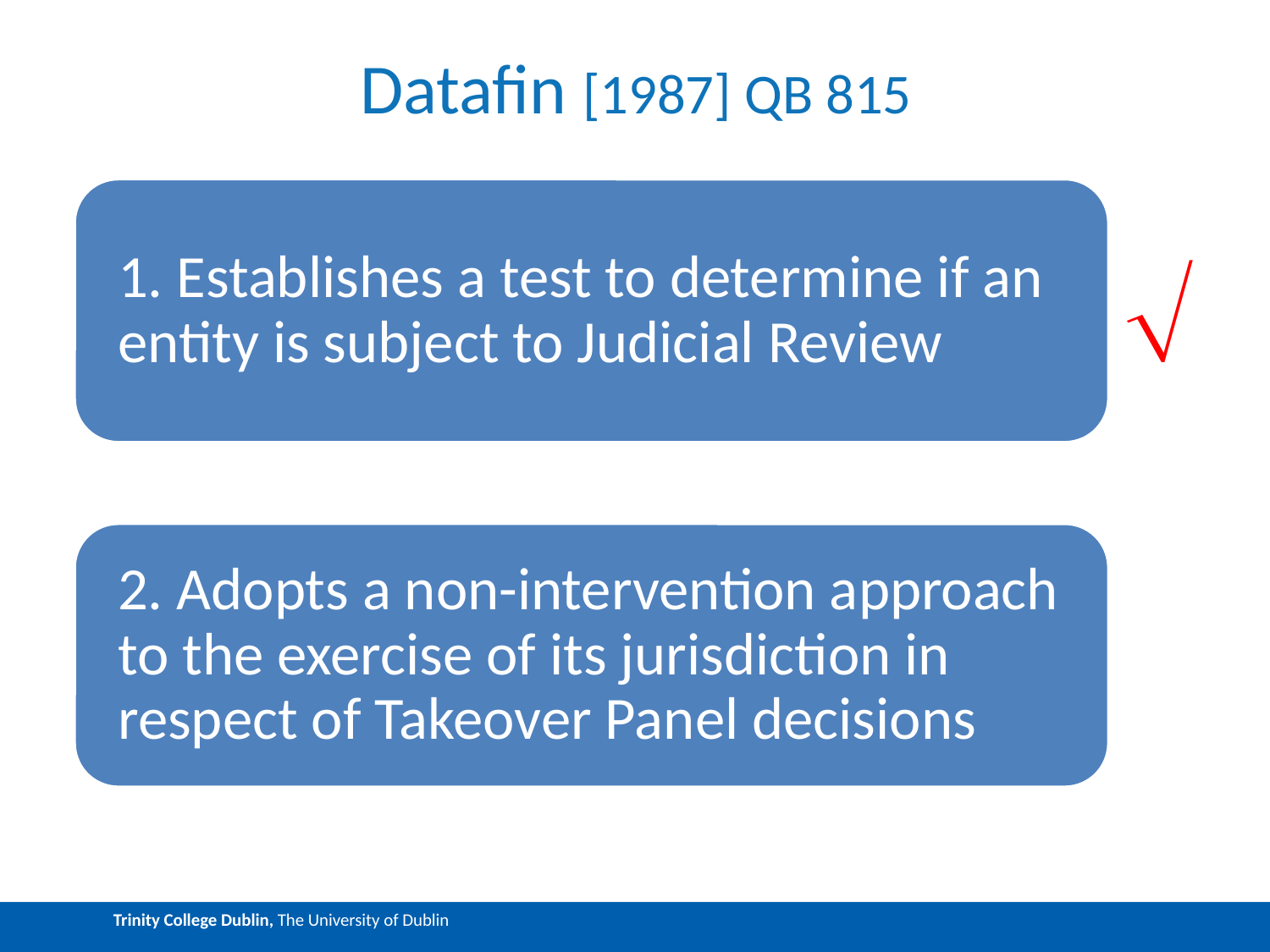

# Datafin [1987] QB 815
1. Establishes a test to determine if an entity is subject to Judicial Review

2. Adopts a non-intervention approach to the exercise of its jurisdiction in respect of Takeover Panel decisions

√